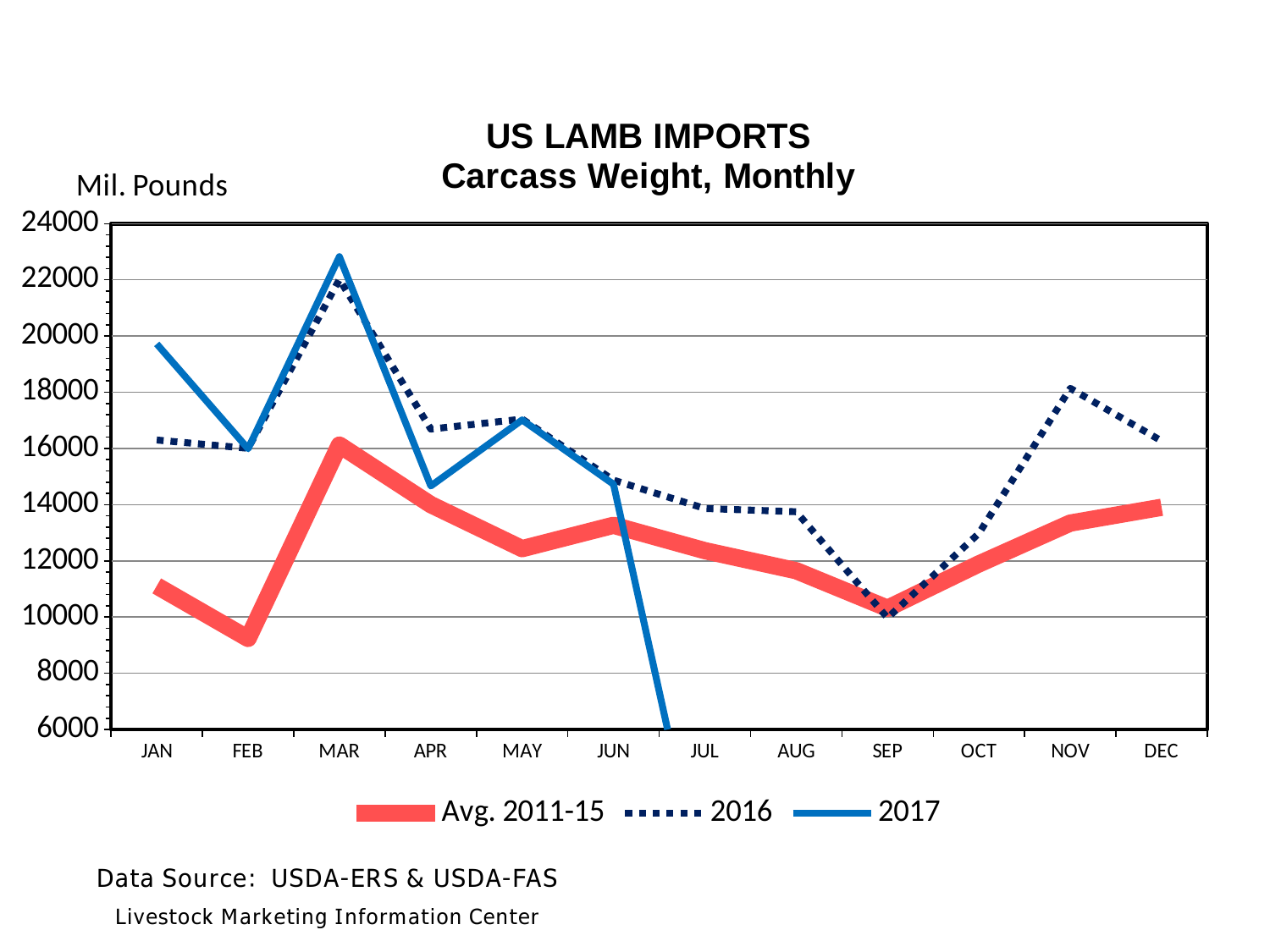

### Chart: US LAMB IMPORTS
Carcass Weight, Monthly

| Category | Avg. 2011-15 | 2016 | 2017 |
|---|---|---|---|
| JAN | 11108.49779670221 | 16301.26581354936 | 19719.16599274272 |
| FEB | 9238.965342250895 | 16006.00837298904 | 15992.03397961008 |
| MAR | 16120.96448940734 | 22014.1396634292 | 22823.23884753024 |
| APR | 14000.3290636403 | 16690.08670631065 | 14663.30768291592 |
| MAY | 12434.38300584345 | 17044.79019177312 | 17016.16784890176 |
| JUN | 13265.74948943866 | 14870.56111066511 | 14726.07512313839 |
| JUL | 12362.16884853586 | 13863.04136095032 | None |
| AUG | 11649.9947066244 | 13747.24702961064 | None |
| SEP | 10314.14261306486 | 9971.36747303256 | None |
| OCT | 11891.3224016291 | 12979.73407122 | None |
| NOV | 13343.46380825976 | 18139.37134611671 | None |
| DEC | 13906.23392716085 | 16266.776971536 | None |
Data Source:  USDA-ERS & USDA-FAS
Livestock Marketing Information Center